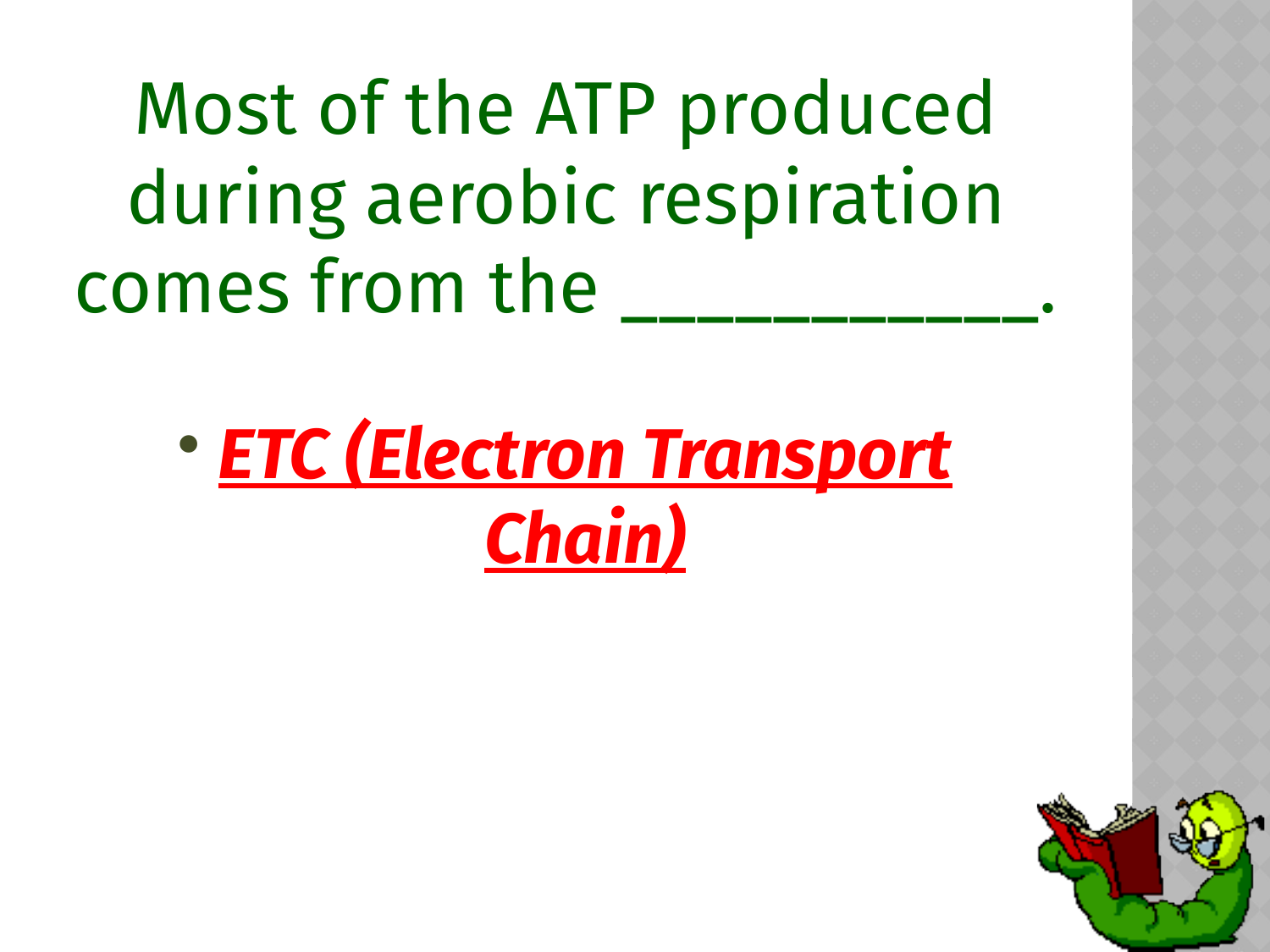

# Most of the ATP produced during aerobic respiration comes from the ___________.
ETC (Electron Transport Chain)